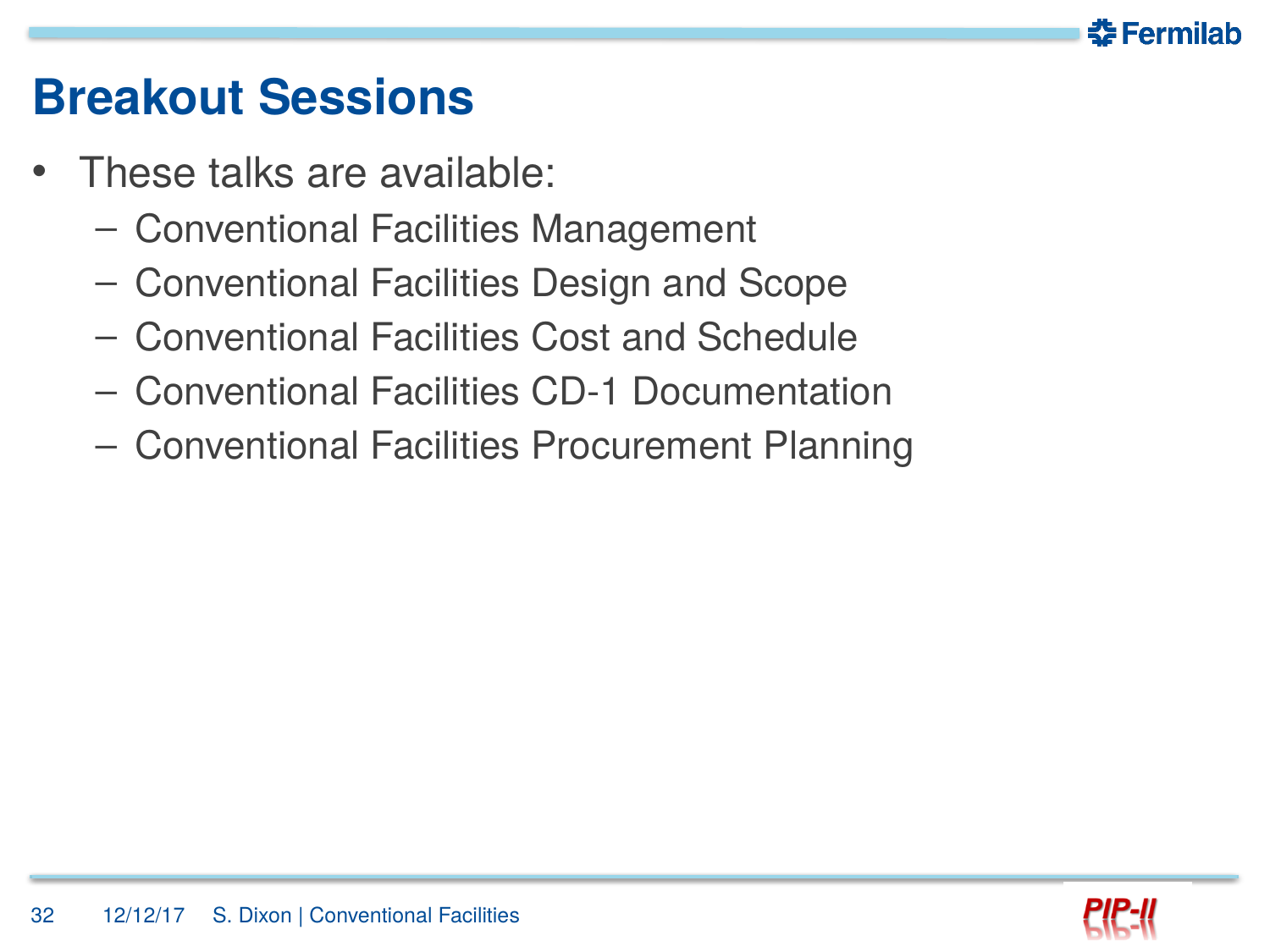

# Breakout Sessions
These talks are available:
Conventional Facilities Management
Conventional Facilities Design and Scope
Conventional Facilities Cost and Schedule
Conventional Facilities CD-1 Documentation
Conventional Facilities Procurement Planning

32
12/12/17
S. Dixon | Conventional Facilities